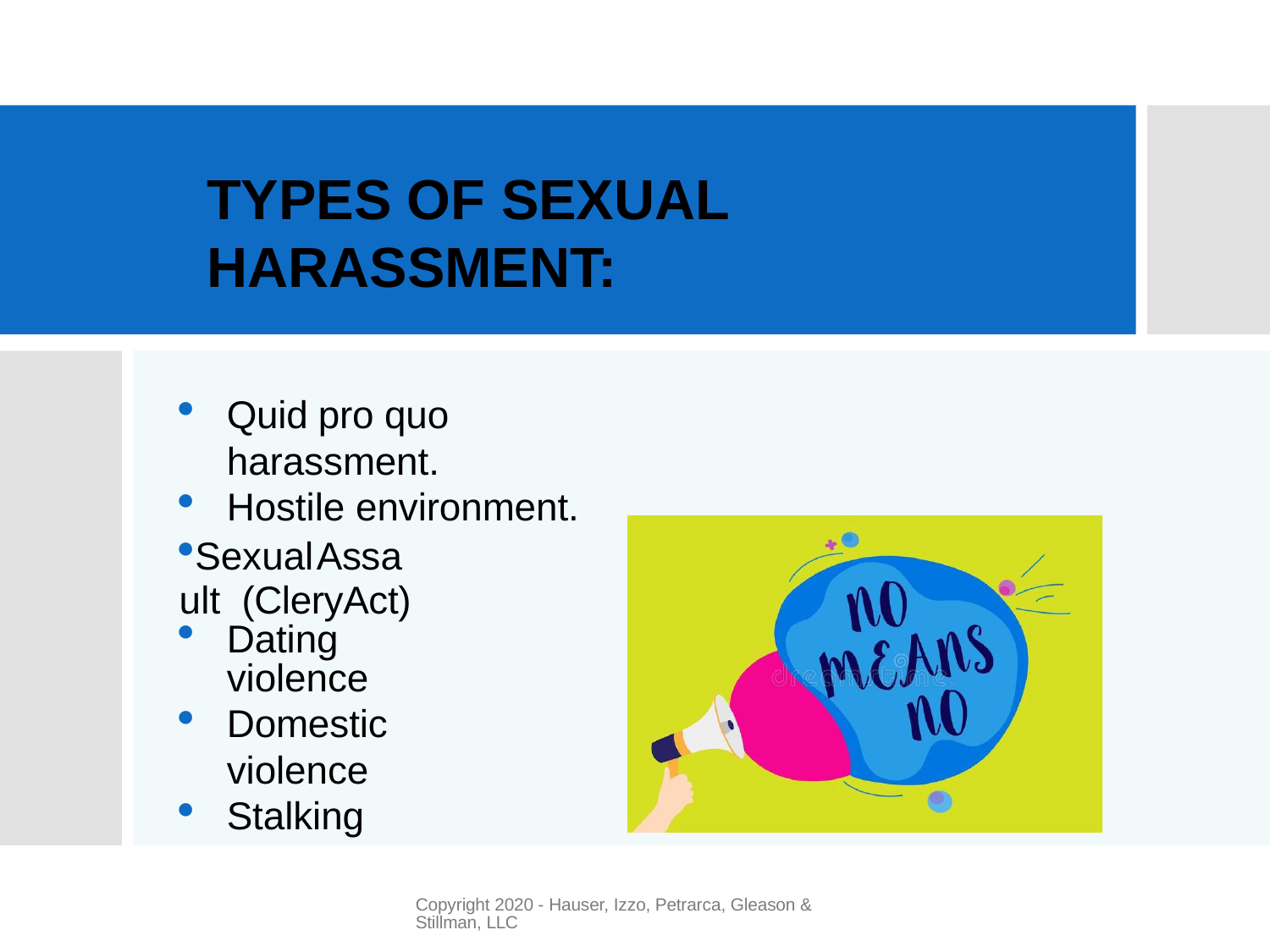

# TYPES OF SEXUAL HARASSMENT:

Quid pro quo harassment.
Hostile environment.
SexualAssault  (CleryAct)
Dating violence
Domestic violence
Stalking

Copyright 2020 - Hauser, Izzo, Petrarca, Gleason & Stillman, LLC